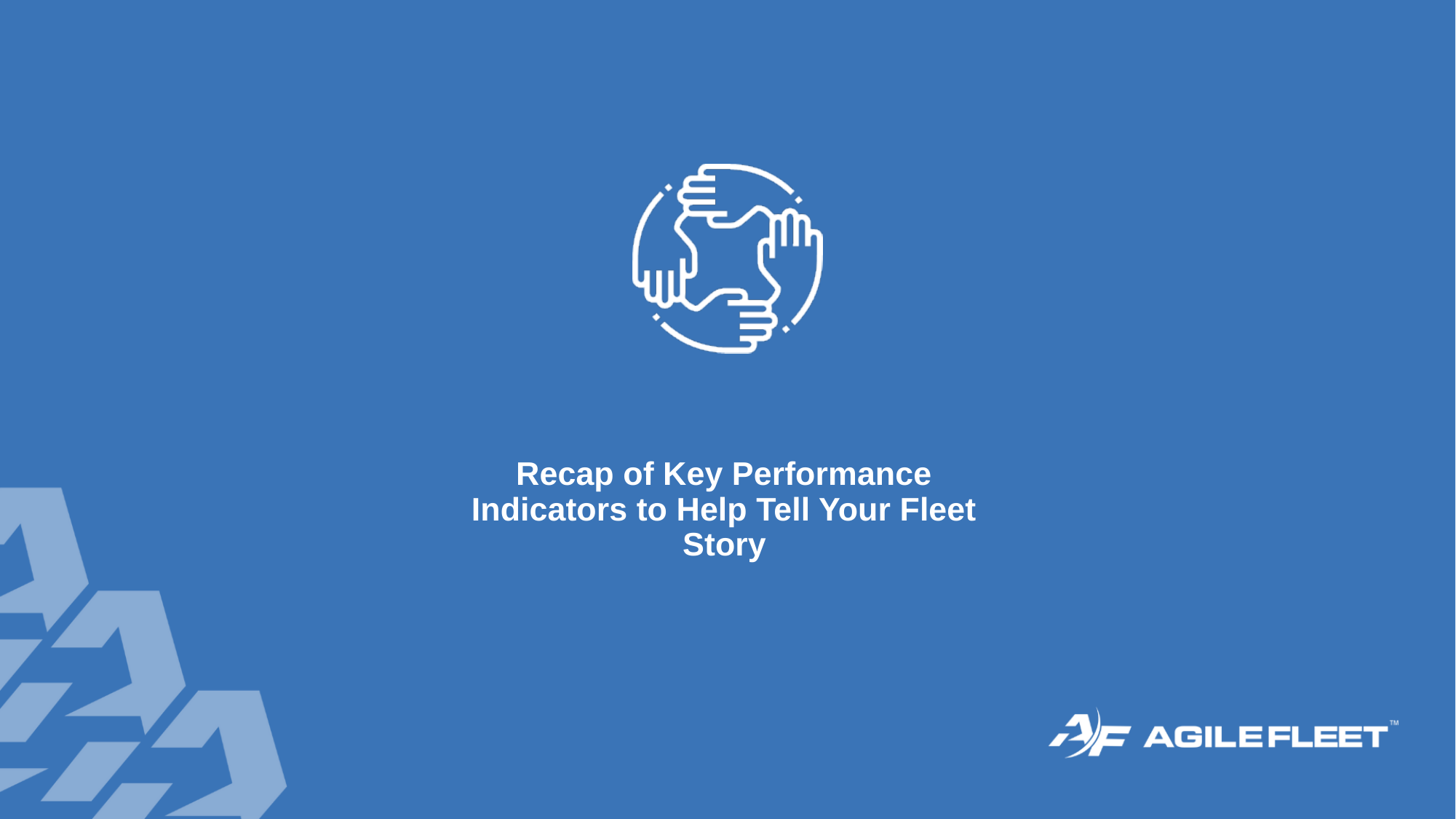

# Recap of Key Performance Indicators to Help Tell Your Fleet Story